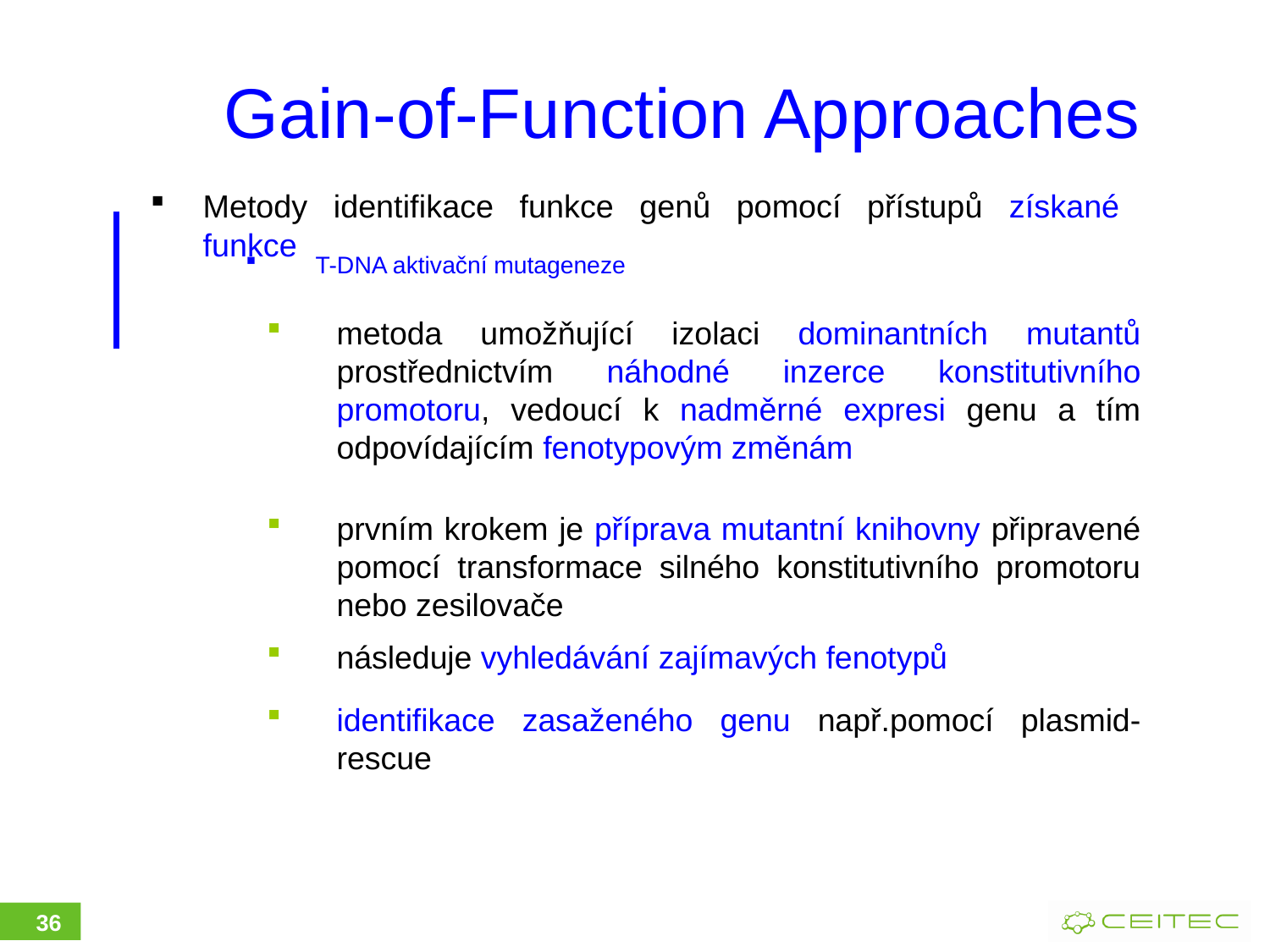

Gain-of-Function Approaches
Metody identifikace funkce genů pomocí přístupů získané funkce

T-DNA aktivační mutageneze
metoda umožňující izolaci dominantních mutantů prostřednictvím náhodné inzerce konstitutivního promotoru, vedoucí k nadměrné expresi genu a tím odpovídajícím fenotypovým změnám
prvním krokem je příprava mutantní knihovny připravené pomocí transformace silného konstitutivního promotoru nebo zesilovače
následuje vyhledávání zajímavých fenotypů
identifikace zasaženého genu např.pomocí plasmid-rescue